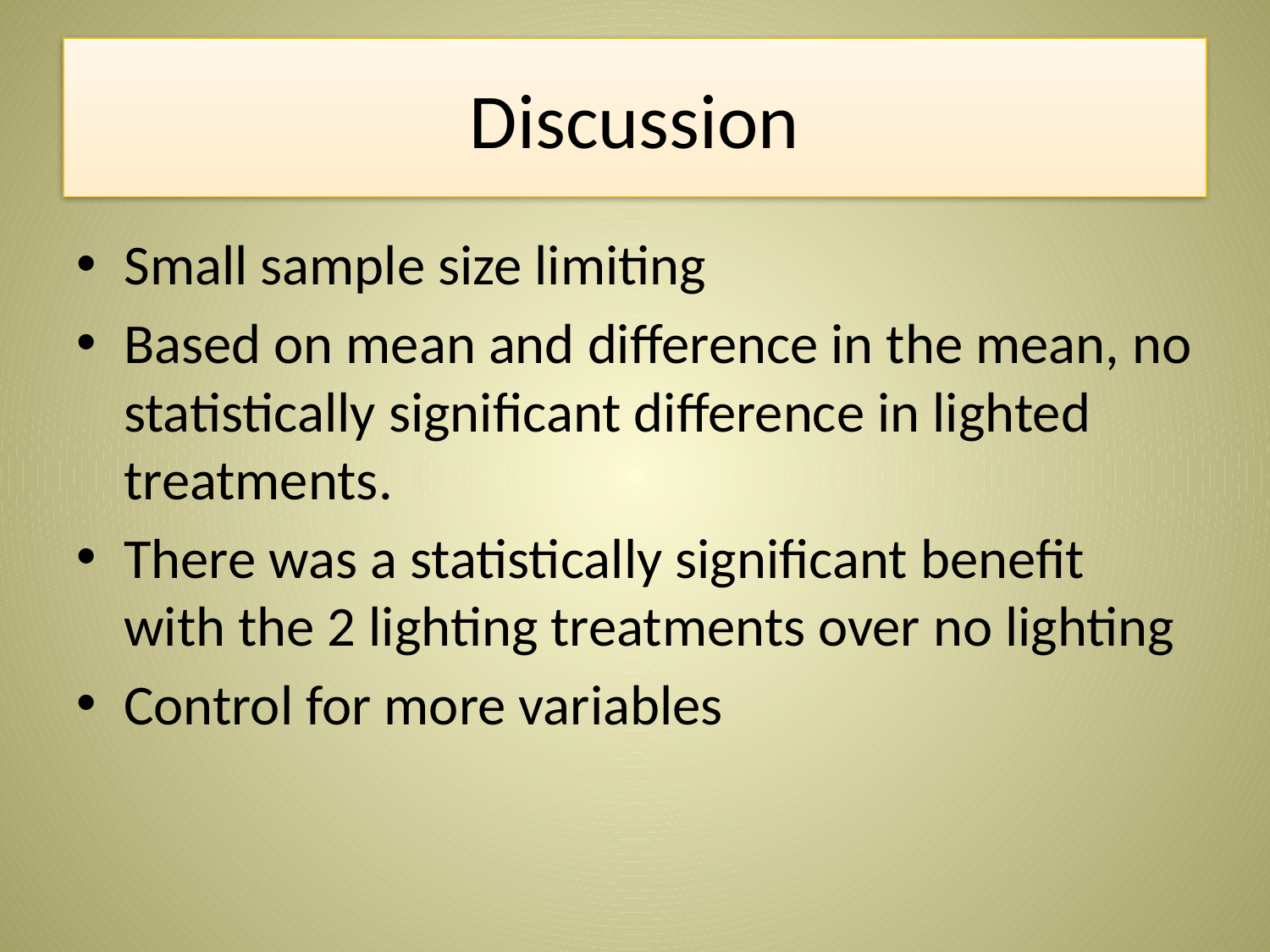

# Discussion
Small sample size limiting
Based on mean and difference in the mean, no statistically significant difference in lighted treatments.
There was a statistically significant benefit with the 2 lighting treatments over no lighting
Control for more variables